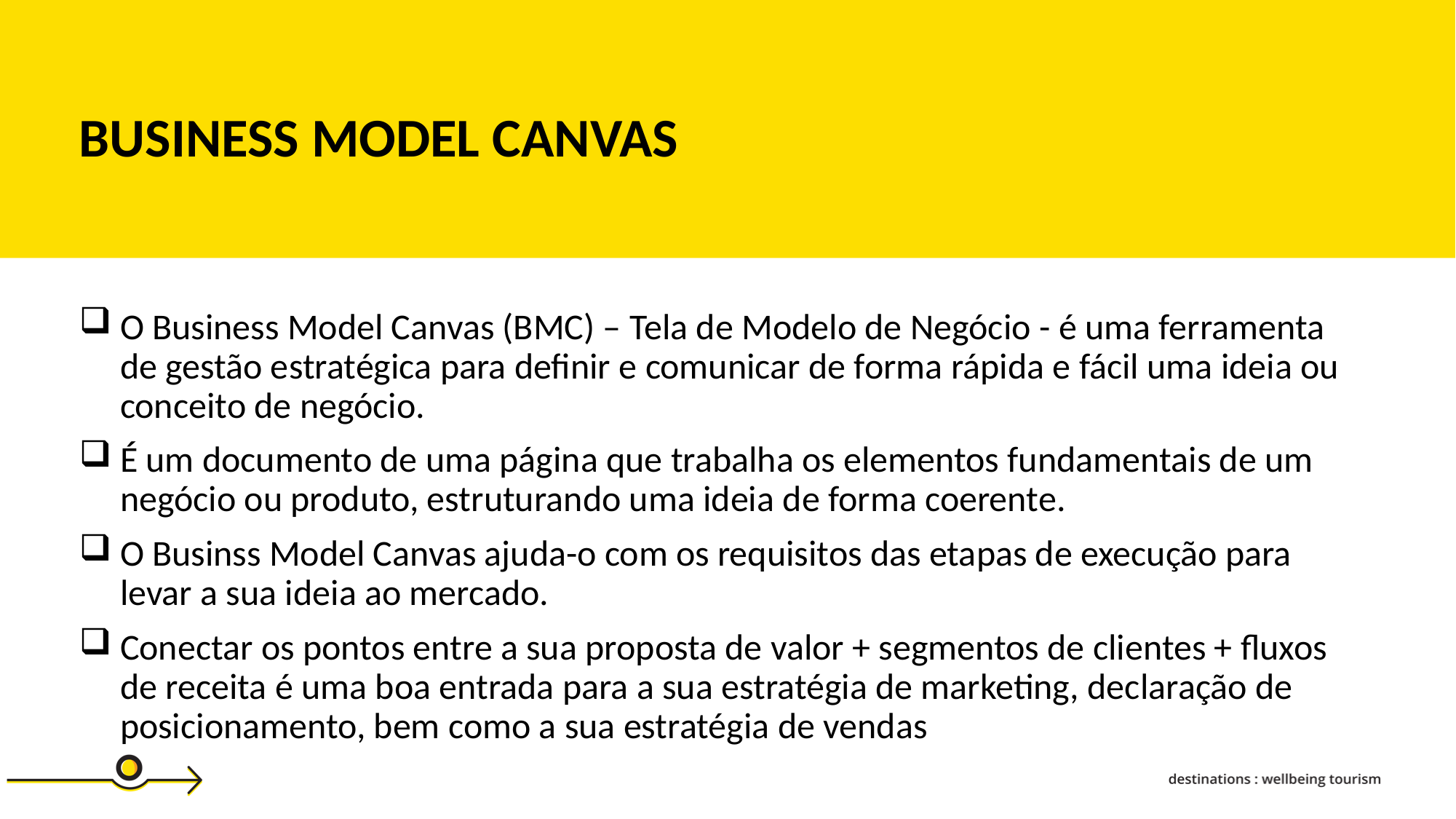

BUSINESS MODEL CANVAS
O Business Model Canvas (BMC) – Tela de Modelo de Negócio - é uma ferramenta de gestão estratégica para definir e comunicar de forma rápida e fácil uma ideia ou conceito de negócio.
É um documento de uma página que trabalha os elementos fundamentais de um negócio ou produto, estruturando uma ideia de forma coerente.
O Businss Model Canvas ajuda-o com os requisitos das etapas de execução para levar a sua ideia ao mercado.
Conectar os pontos entre a sua proposta de valor + segmentos de clientes + fluxos de receita é uma boa entrada para a sua estratégia de marketing, declaração de posicionamento, bem como a sua estratégia de vendas